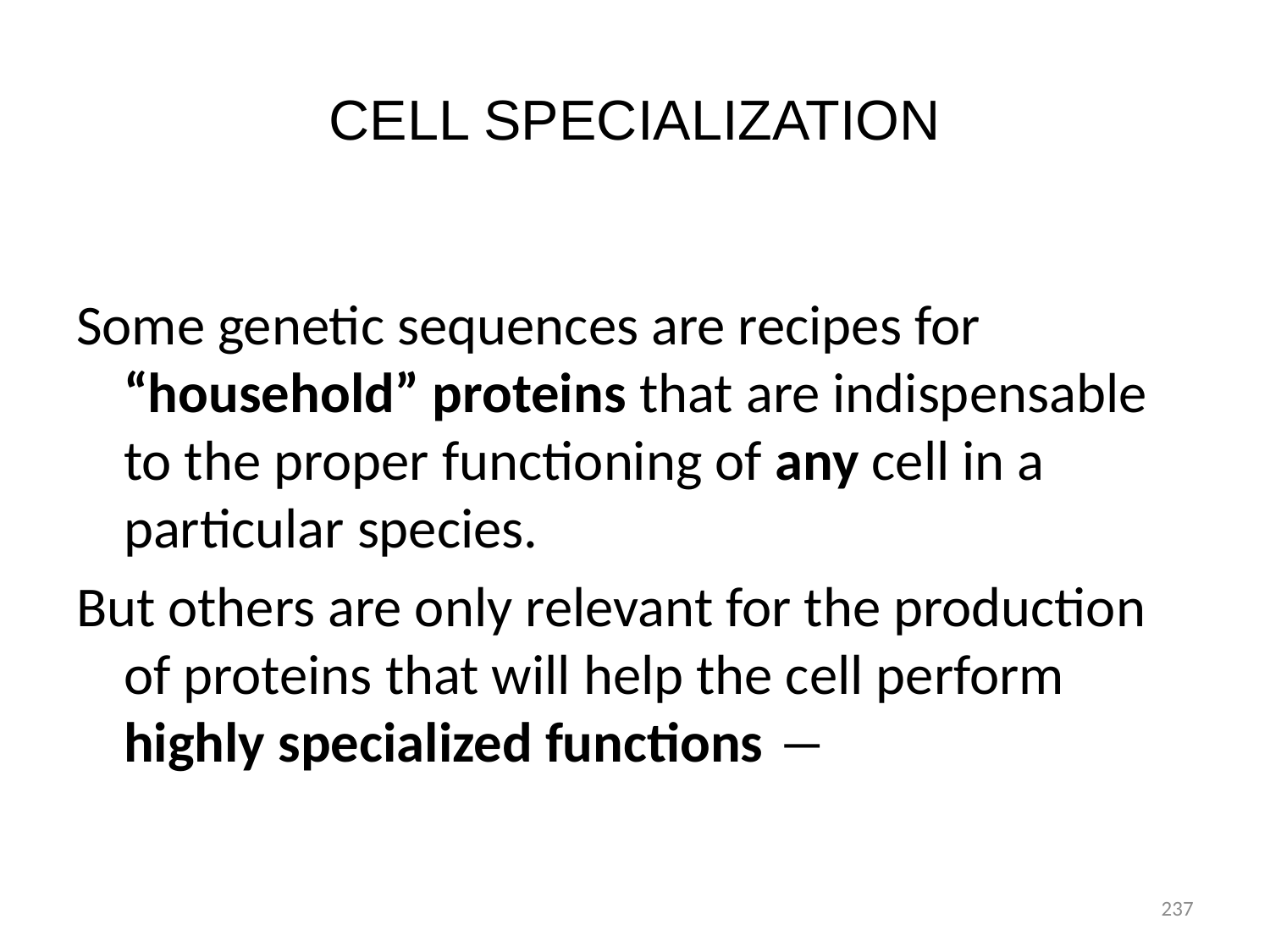

# CELL SPECIALIZATION
Some genetic sequences are recipes for “household” proteins that are indispensable to the proper functioning of any cell in a particular species.
But others are only relevant for the production of proteins that will help the cell perform highly specialized functions ―
237